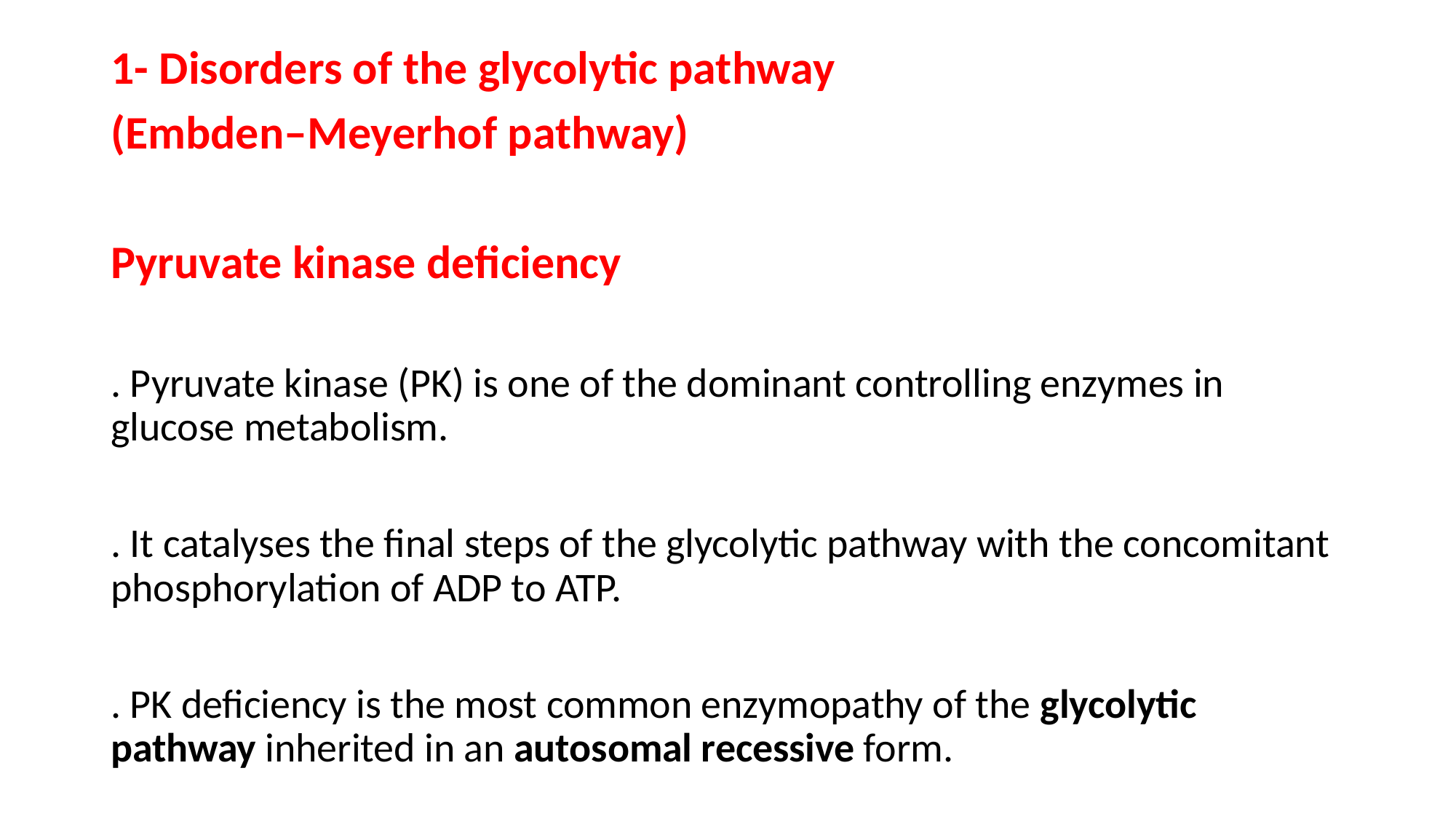

1- Disorders of the glycolytic pathway
(Embden–Meyerhof pathway)

Pyruvate kinase deficiency

. Pyruvate kinase (PK) is one of the dominant controlling enzymes in glucose metabolism.

. It catalyses the final steps of the glycolytic pathway with the concomitant phosphorylation of ADP to ATP.

. PK deficiency is the most common enzymopathy of the glycolytic pathway inherited in an autosomal recessive form.